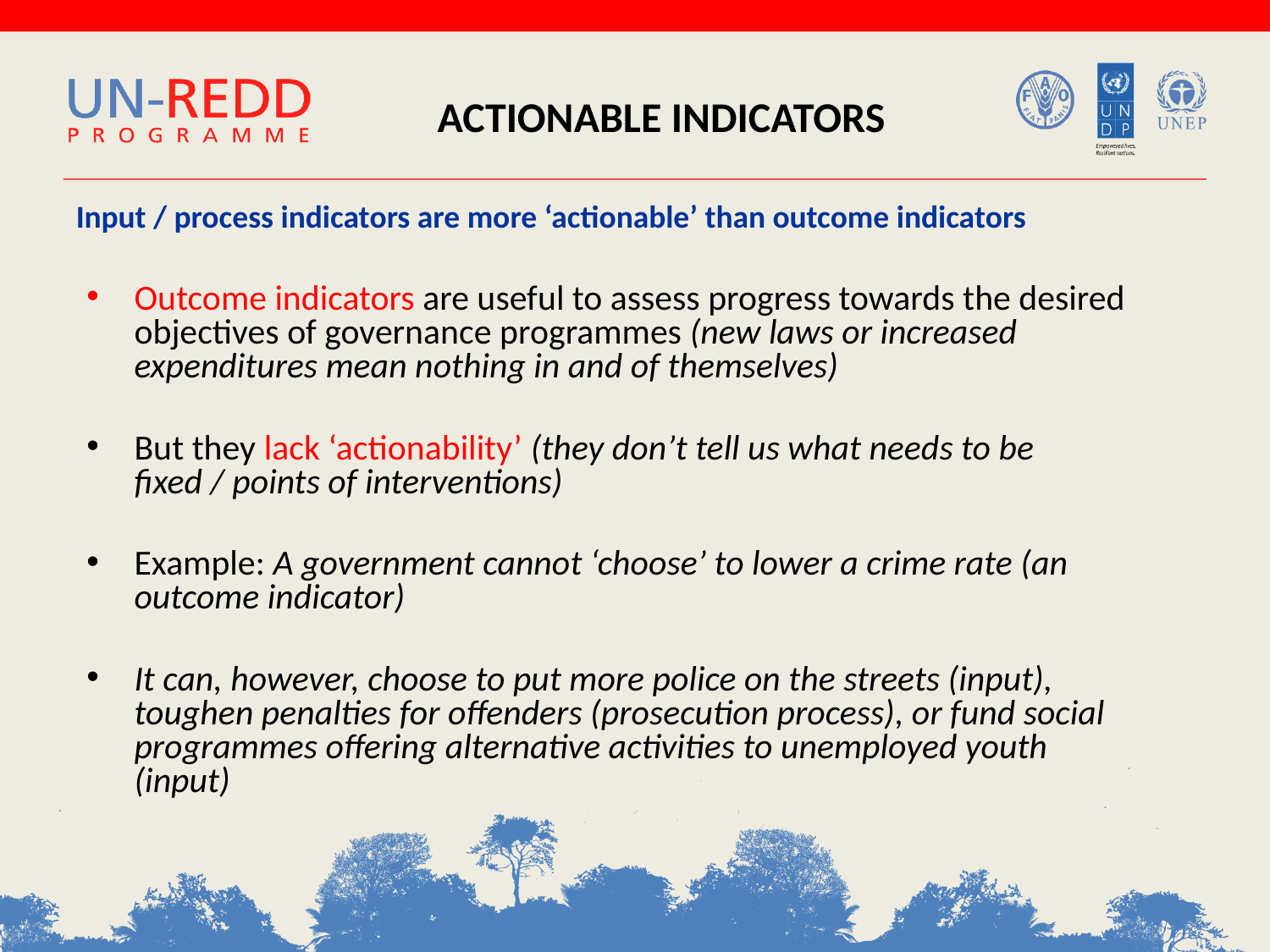

ACTIONABLE INDICATORS
Input / process indicators are more ‘actionable’ than outcome indicators

Outcome indicators are useful to assess progress towards the desired objectives of governance programmes (new laws or increased expenditures mean nothing in and of themselves)

But they lack ‘actionability’ (they don’t tell us what needs to be fixed / points of interventions)

Example: A government cannot ‘choose’ to lower a crime rate (an outcome indicator)

It can, however, choose to put more police on the streets (input), toughen penalties for offenders (prosecution process), or fund social programmes offering alternative activities to unemployed youth (input)